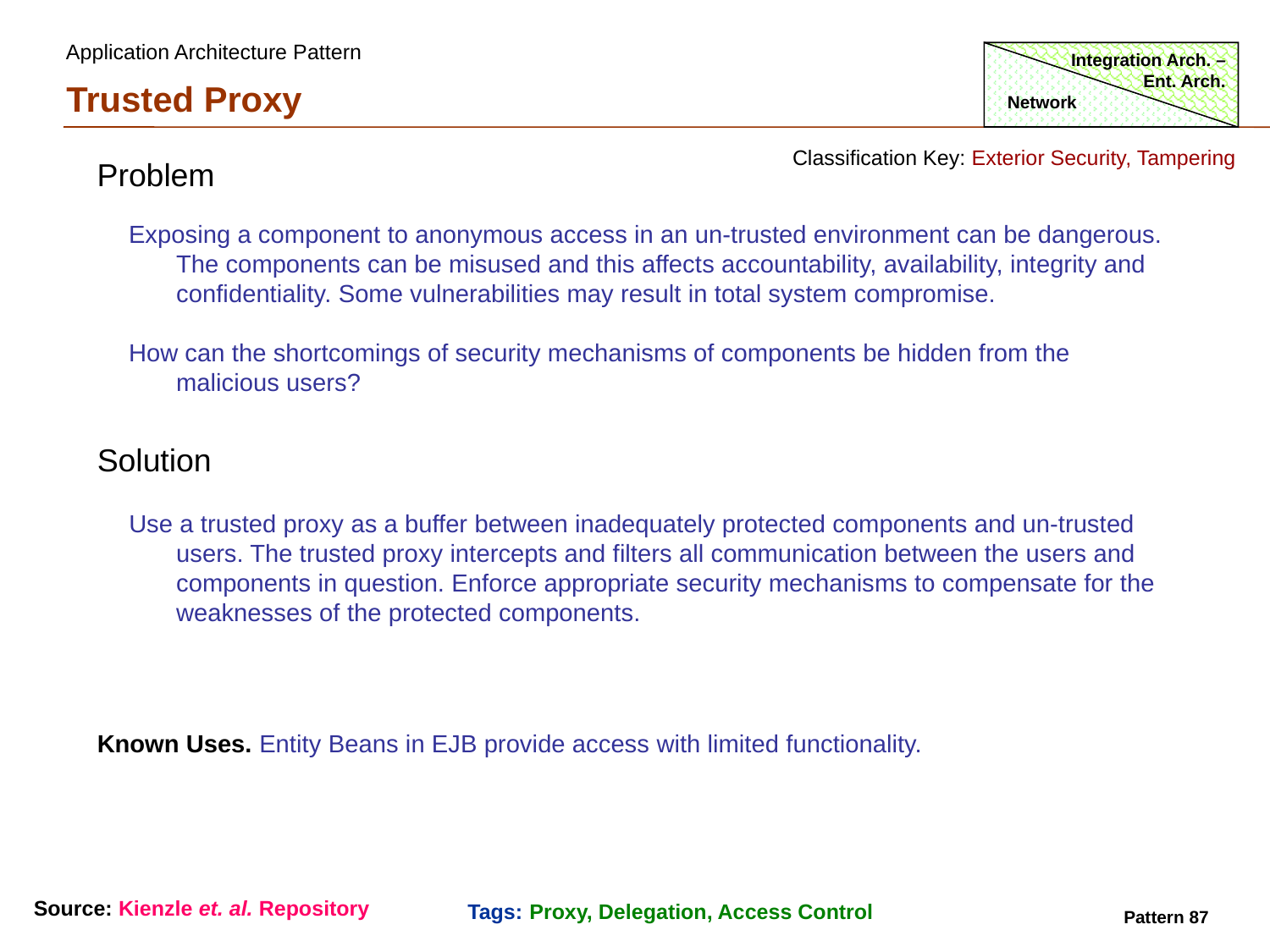

Application Architecture Pattern

Integration Arch. – Ent. Arch.

Trusted Proxy
Network

Classification Key: Exterior Security, Tampering
Problem
Exposing a component to anonymous access in an un-trusted environment can be dangerous. The components can be misused and this affects accountability, availability, integrity and confidentiality. Some vulnerabilities may result in total system compromise.

How can the shortcomings of security mechanisms of components be hidden from the malicious users?
Solution
Use a trusted proxy as a buffer between inadequately protected components and un-trusted users. The trusted proxy intercepts and filters all communication between the users and components in question. Enforce appropriate security mechanisms to compensate for the weaknesses of the protected components.
Known Uses. Entity Beans in EJB provide access with limited functionality.
Source: Kienzle et. al. Repository
Tags: Proxy, Delegation, Access Control
Pattern 87